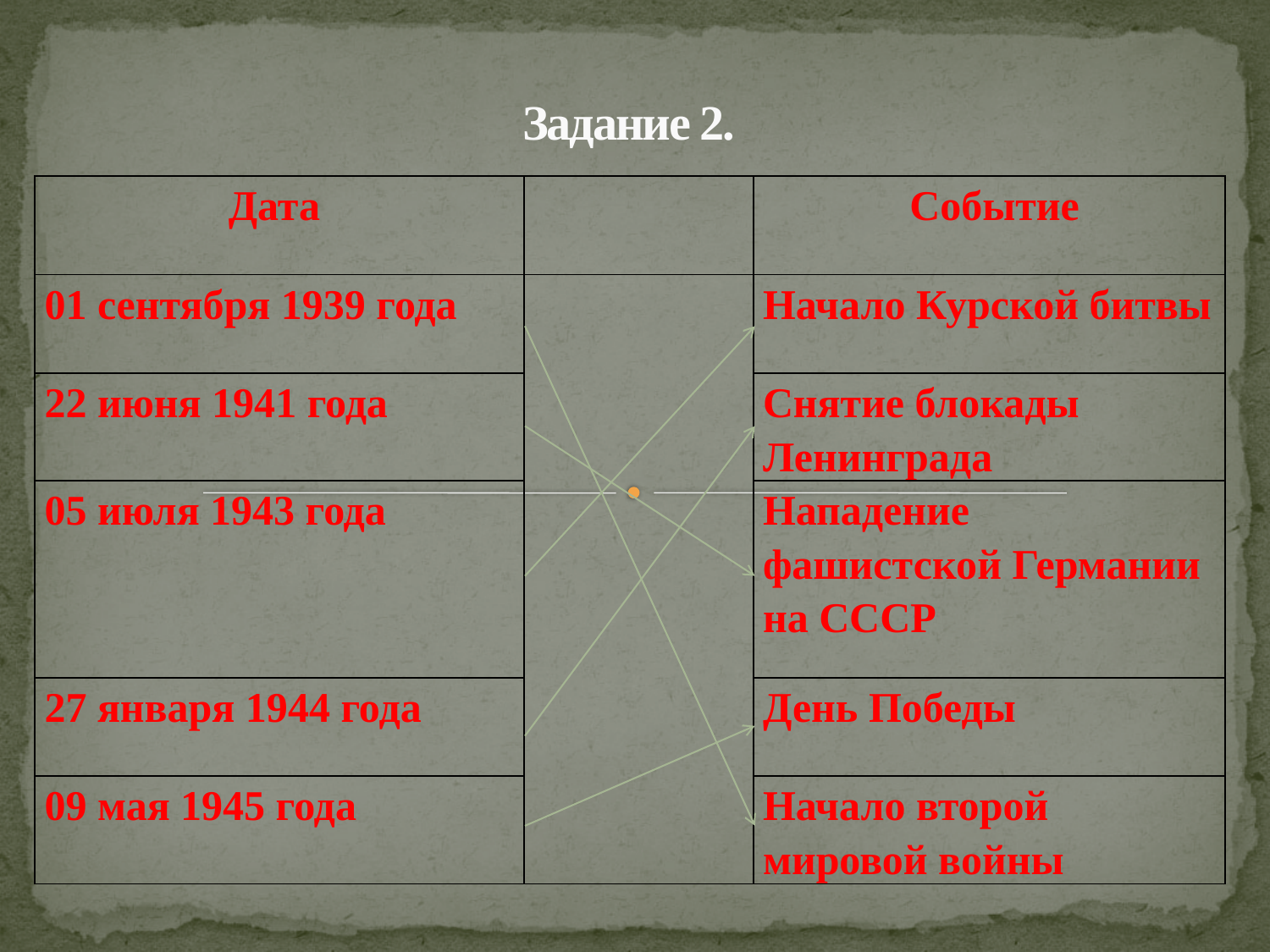

# Задание 2.
| Дата |  | Событие |
| --- | --- | --- |
| 01 сентября 1939 года |  | Начало Курской битвы |
| 22 июня 1941 года |  | Снятие блокады Ленинграда |
| 05 июля 1943 года |  | Нападение фашистской Германии на СССР |
| 27 января 1944 года |  | День Победы |
| 09 мая 1945 года |  | Начало второй мировой войны |